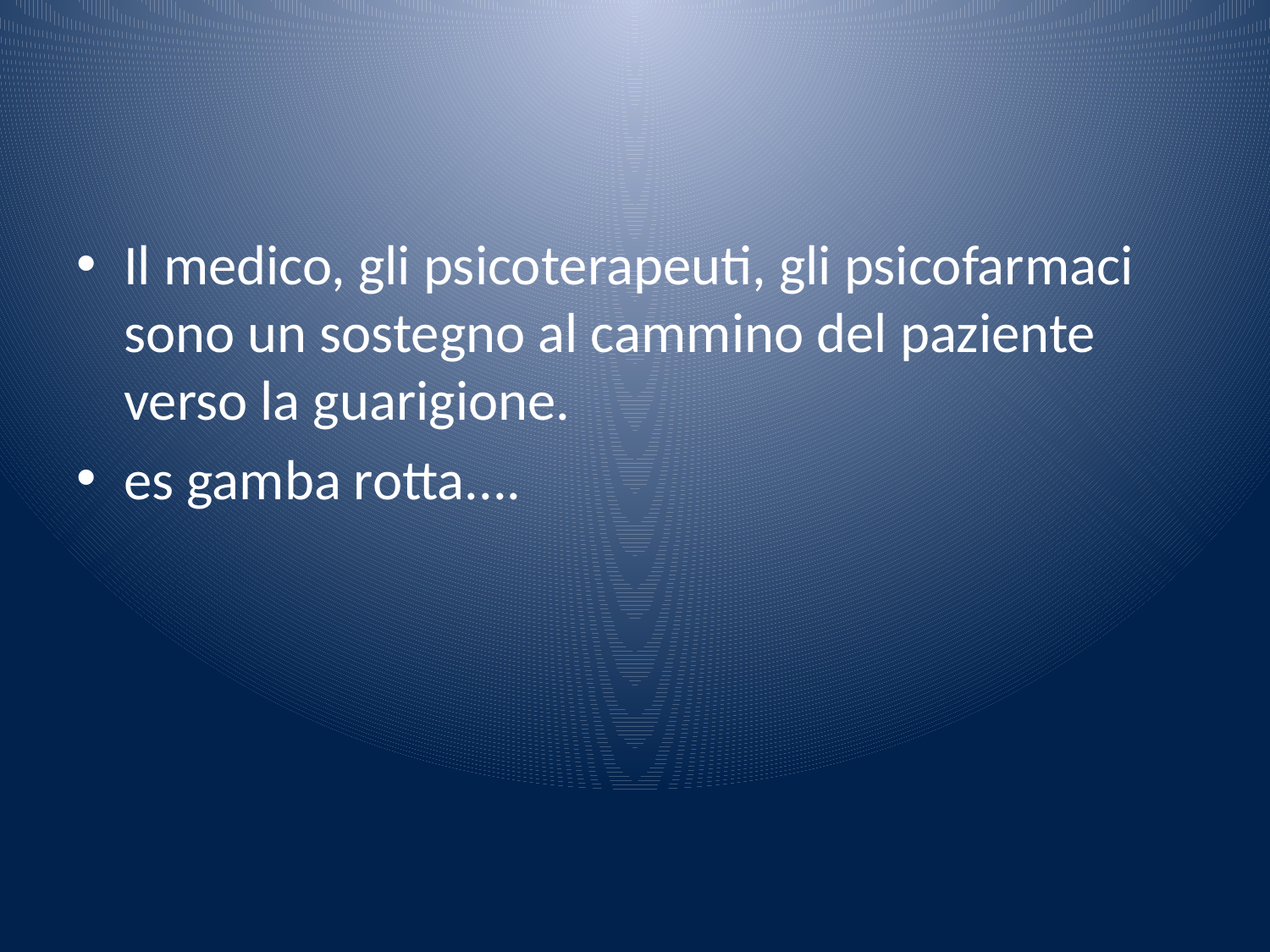

#
Il medico, gli psicoterapeuti, gli psicofarmaci sono un sostegno al cammino del paziente verso la guarigione.
es gamba rotta....